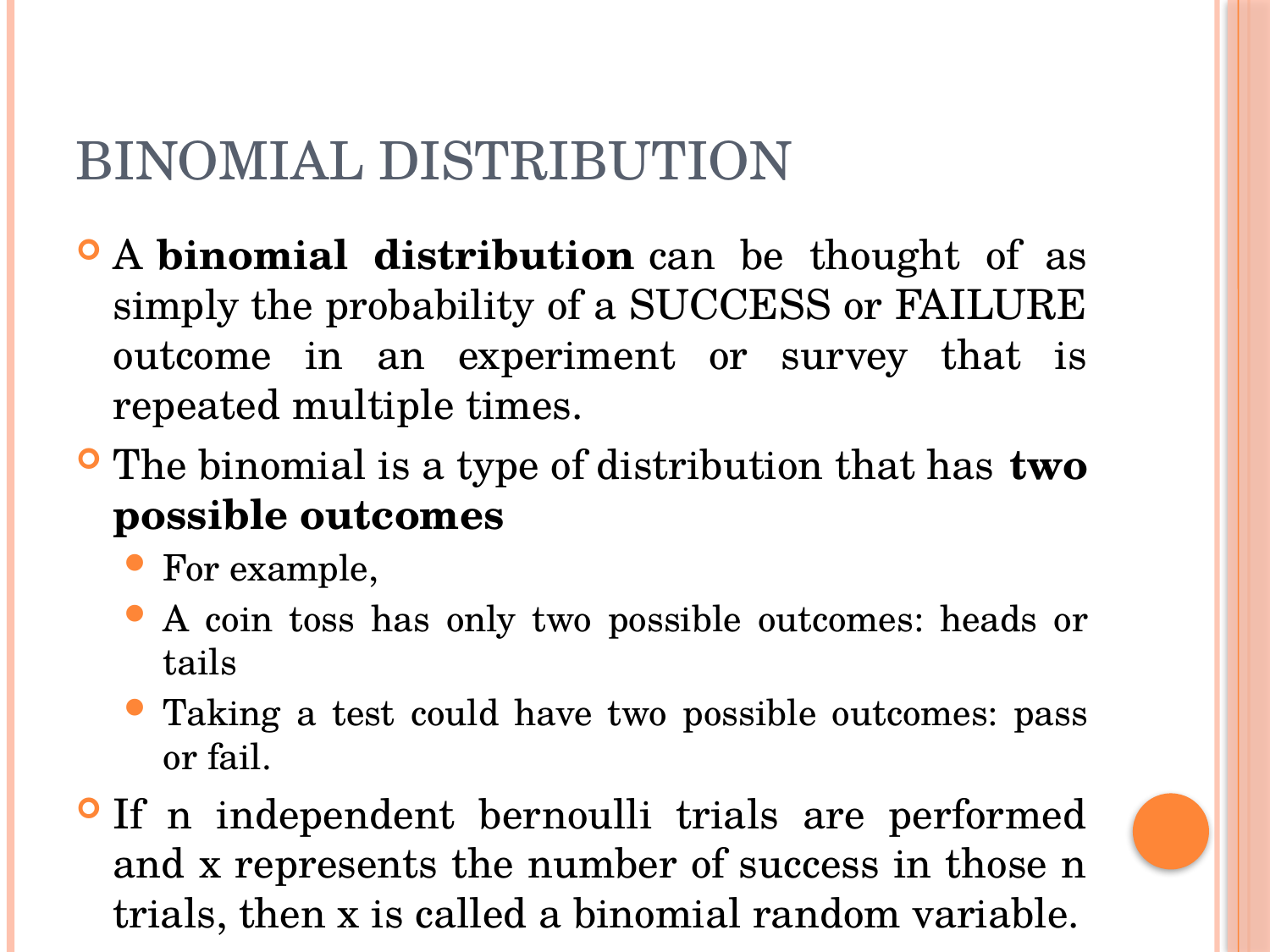

# Binomial distribution
A binomial distribution can be thought of as simply the probability of a SUCCESS or FAILURE outcome in an experiment or survey that is repeated multiple times.
The binomial is a type of distribution that has two possible outcomes
For example,
A coin toss has only two possible outcomes: heads or tails
Taking a test could have two possible outcomes: pass or fail.
If n independent bernoulli trials are performed and x represents the number of success in those n trials, then x is called a binomial random variable.